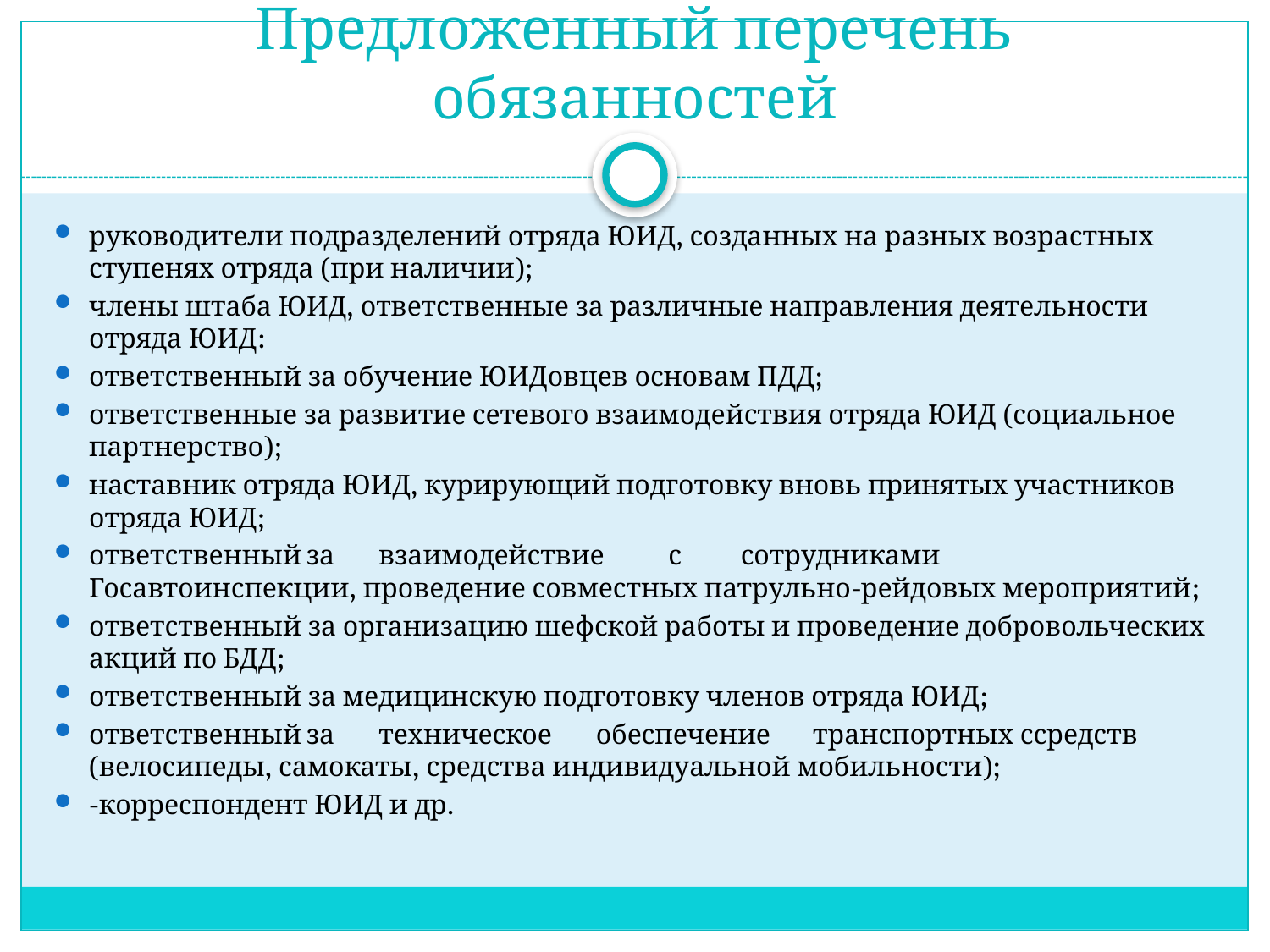

# Предложенный перечень обязанностей
руководители подразделений отряда ЮИД, созданных на разных возрастных ступенях отряда (при наличии);
члены штаба ЮИД, ответственные за различные направления деятельности отряда ЮИД:
ответственный за обучение ЮИДовцев основам ПДД;
ответственные за развитие сетевого взаимодействия отряда ЮИД (социальное партнерство);
наставник отряда ЮИД, курирующий подготовку вновь принятых участников отряда ЮИД;
ответственный	за	взаимодействие	с	сотрудниками Госавтоинспекции, проведение совместных патрульно-рейдовых мероприятий;
ответственный за организацию шефской работы и проведение добровольческих акций по БДД;
ответственный за медицинскую подготовку членов отряда ЮИД;
ответственный	за	техническое	обеспечение	транспортных ссредств (велосипеды, самокаты, средства индивидуальной мобильности);
-корреспондент ЮИД и др.